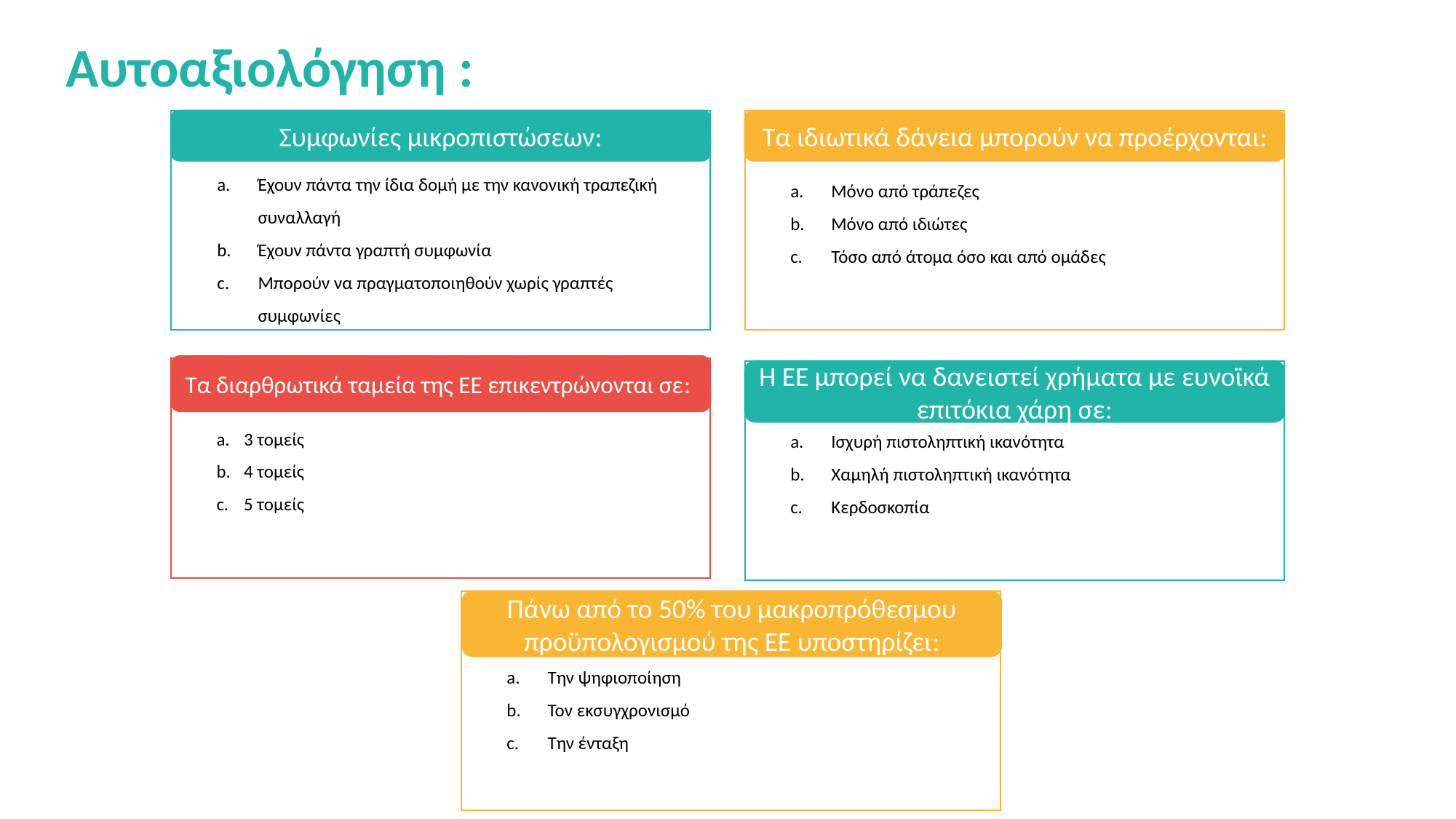

Αυτοαξιολόγηση :

Συμφωνίες μικροπιστώσεων:

Τα ιδιωτικά δάνεια μπορούν να προέρχονται:
Έχουν πάντα την ίδια δομή με την κανονική τραπεζική συναλλαγή
Έχουν πάντα γραπτή συμφωνία
Μπορούν να πραγματοποιηθούν χωρίς γραπτές συμφωνίες

Μόνο από τράπεζες
Μόνο από ιδιώτες
Τόσο από άτομα όσο και από ομάδες

Τα διαρθρωτικά ταμεία της ΕΕ επικεντρώνονται σε:

Η ΕΕ μπορεί να δανειστεί χρήματα με ευνοϊκά επιτόκια χάρη σε:
3 τομείς
4 τομείς
5 τομείς
Ισχυρή πιστοληπτική ικανότητα
Χαμηλή πιστοληπτική ικανότητα
Κερδοσκοπία

Πάνω από το 50% του μακροπρόθεσμου προϋπολογισμού της ΕΕ υποστηρίζει:
Την ψηφιοποίηση
Τον εκσυγχρονισμό
Την ένταξη